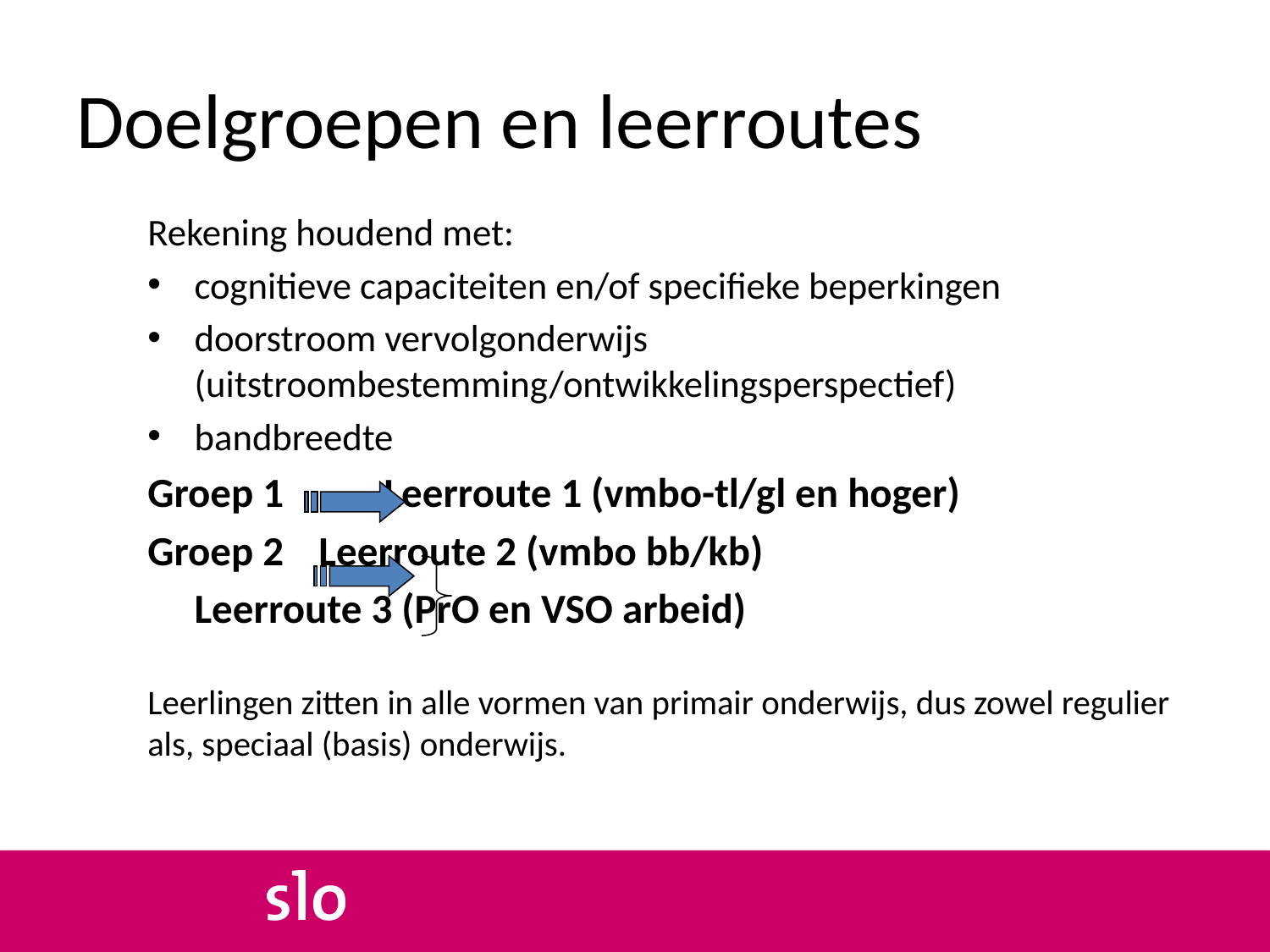

Doelgroepen en leerroutes
Rekening houdend met:
cognitieve capaciteiten en/of specifieke beperkingen
doorstroom vervolgonderwijs (uitstroombestemming/ontwikkelingsperspectief)
bandbreedte
Groep 1 		       Leerroute 1 (vmbo-tl/gl en hoger)
Groep 2			Leerroute 2 (vmbo bb/kb)
						Leerroute 3 (PrO en VSO arbeid)
Leerlingen zitten in alle vormen van primair onderwijs, dus zowel regulier als, speciaal (basis) onderwijs.